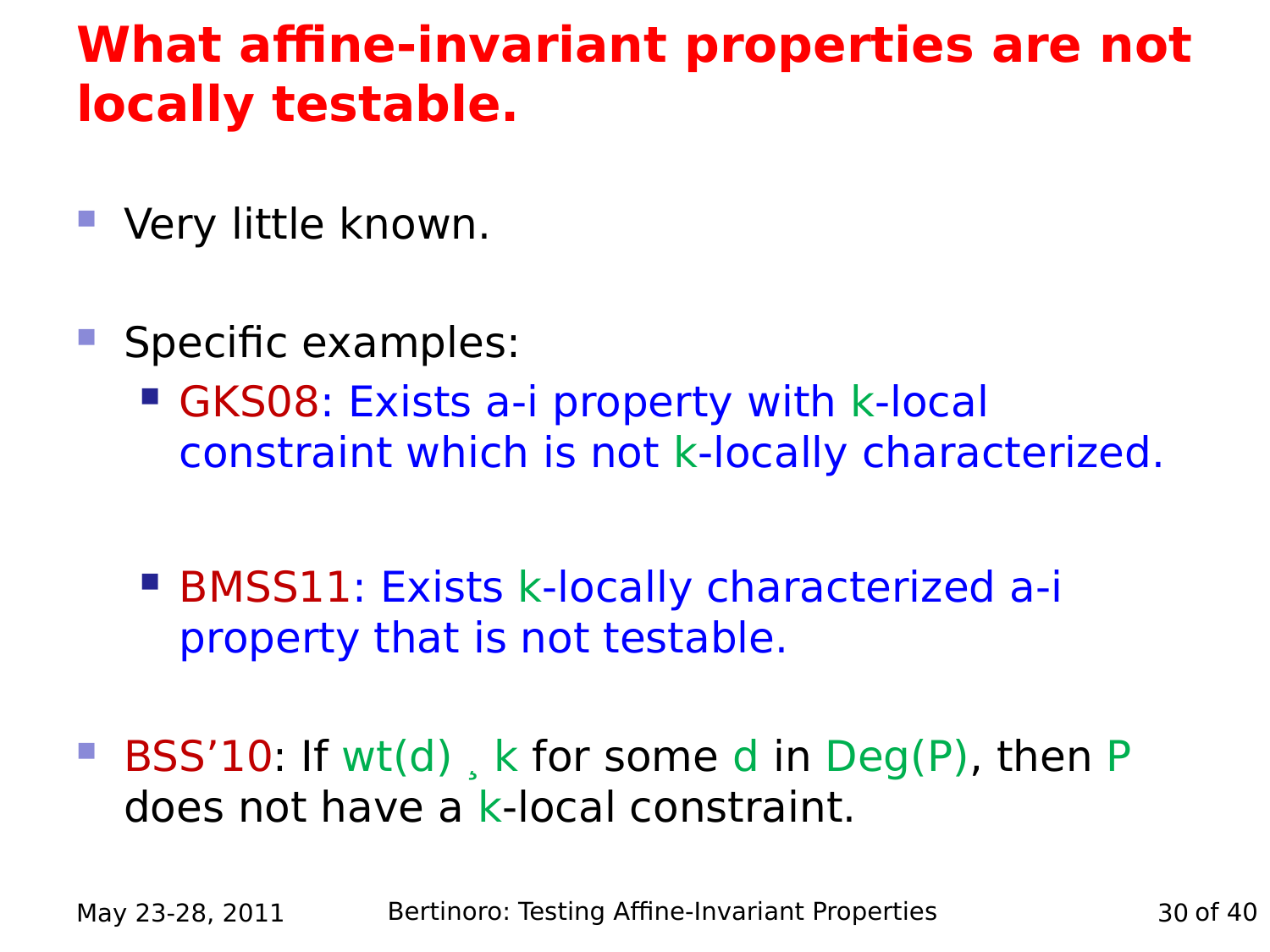

# What affine-invariant properties are not locally testable.
Very little known.

Specific examples:
GKS08: Exists a-i property with k-local constraint which is not k-locally characterized.

BMSS11: Exists k-locally characterized a-i property that is not testable.

BSS’10: If wt(d) ¸ k for some d in Deg(P), then P does not have a k-local constraint.

Bertinoro: Testing Affine-Invariant Properties
May 23-28, 2011
30